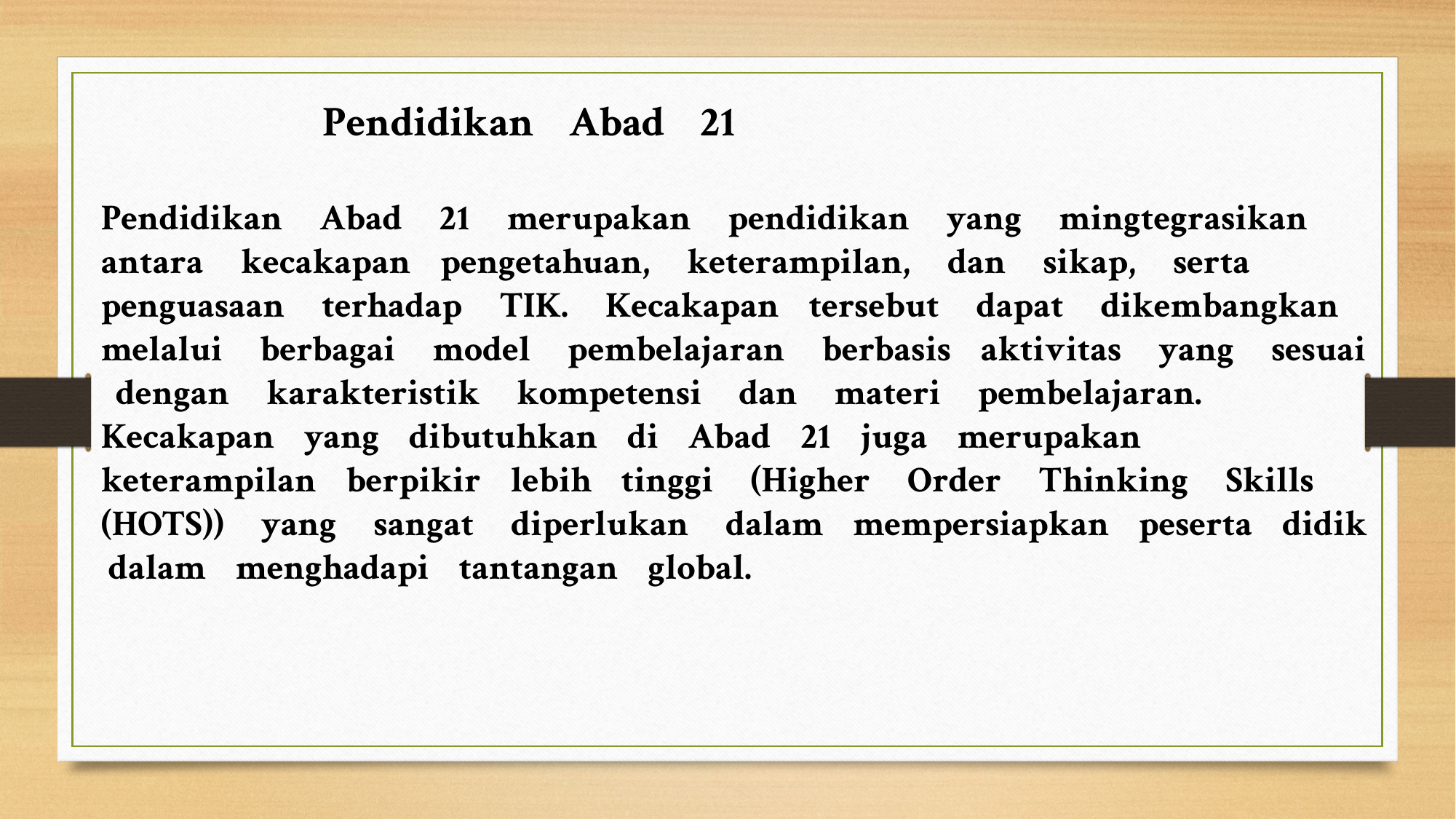

Pendidikan    Abad    21
Pendidikan     Abad     21     merupakan     pendidikan     yang     mingtegrasikan     antara     kecakapan    pengetahuan,     keterampilan,     dan     sikap,     serta     penguasaan     terhadap     TIK.     Kecakapan    tersebut     dapat     dikembangkan     melalui     berbagai     model     pembelajaran     berbasis    aktivitas     yang     sesuai     dengan     karakteristik     kompetensi     dan     materi     pembelajaran.
Kecakapan    yang    dibutuhkan    di    Abad    21    juga    merupakan    keterampilan    berpikir    lebih    tinggi     (Higher     Order     Thinking     Skills     (HOTS))     yang     sangat     diperlukan     dalam    mempersiapkan    peserta    didik    dalam    menghadapi    tantangan    global.